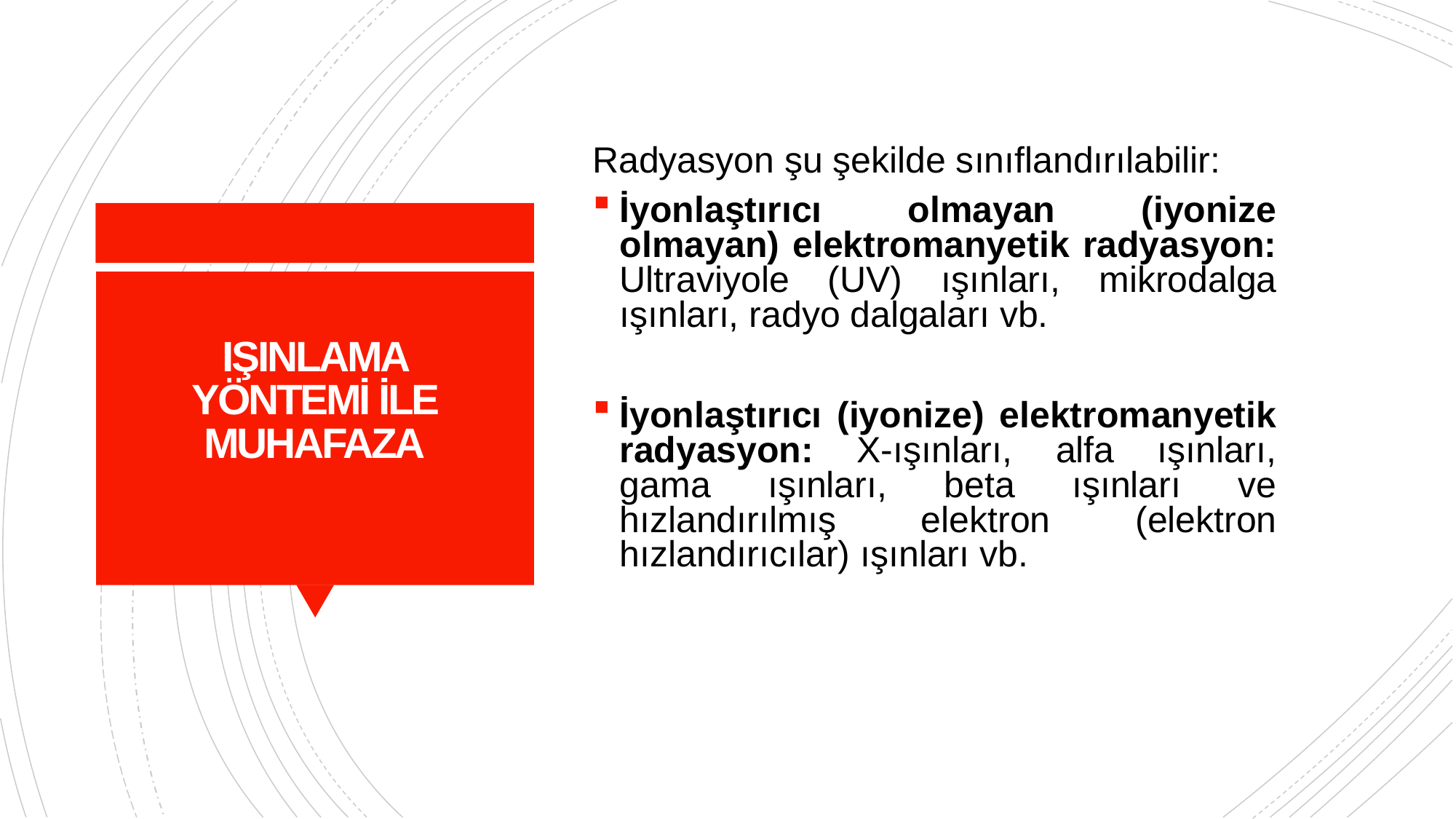

Radyasyon şu şekilde sınıflandırılabilir:
İyonlaştırıcı olmayan (iyonize olmayan) elektromanyetik radyasyon: Ultraviyole (UV) ışınları, mikrodalga ışınları, radyo dalgaları vb.

İyonlaştırıcı (iyonize) elektromanyetik radyasyon: X-ışınları, alfa ışınları, gama ışınları, beta ışınları ve hızlandırılmış elektron (elektron hızlandırıcılar) ışınları vb.
# IŞINLAMA YÖNTEMİ İLE MUHAFAZA